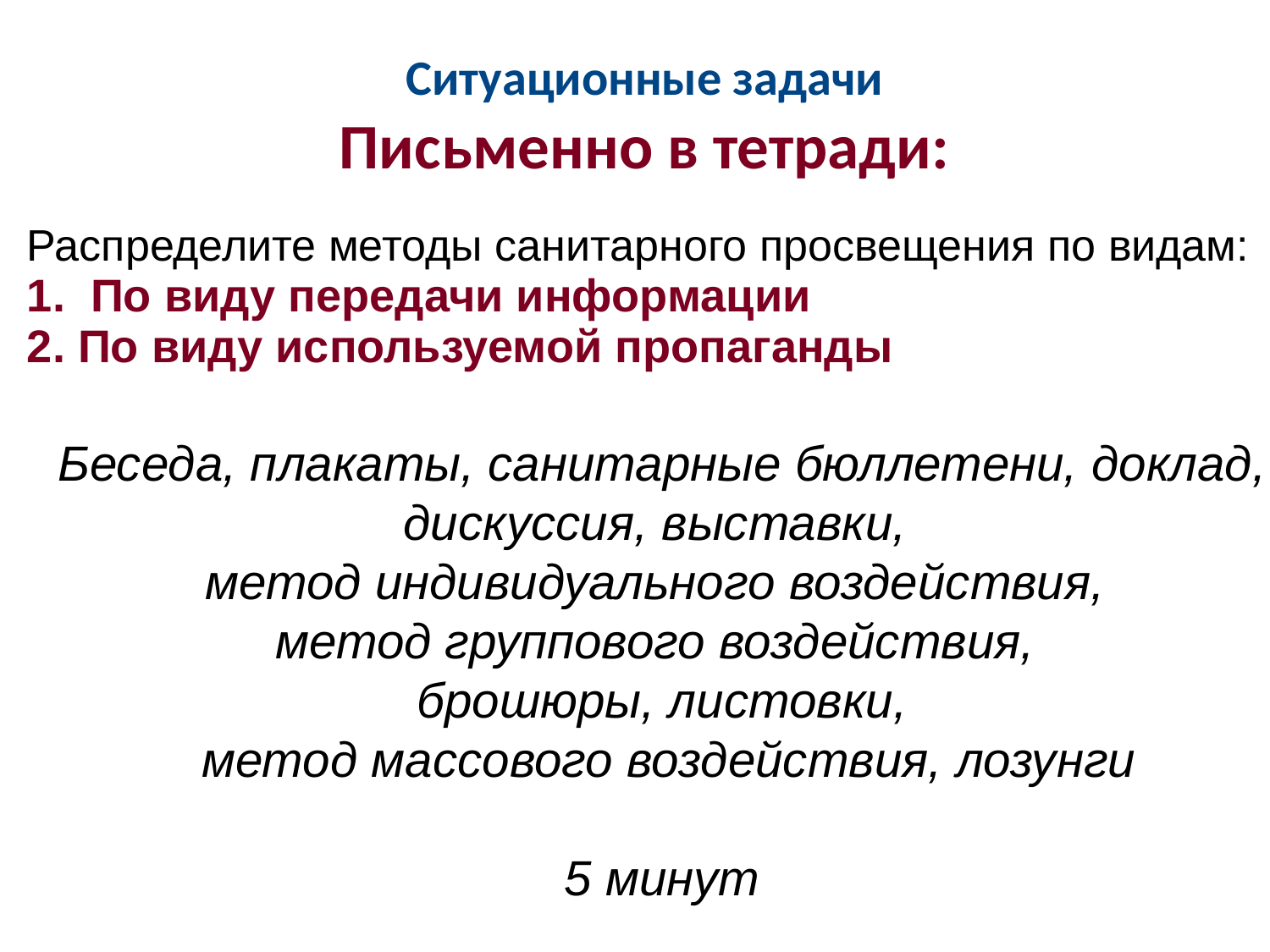

Ситуационные задачи
Письменно в тетради:
Распределите методы санитарного просвещения по видам:
1.  По виду передачи информации
2. По виду используемой пропаганды

Беседа, плакаты, санитарные бюллетени, доклад, дискуссия, выставки,
метод индивидуального воздействия,
метод группового воздействия,
брошюры, листовки,
 метод массового воздействия, лозунги

5 минут